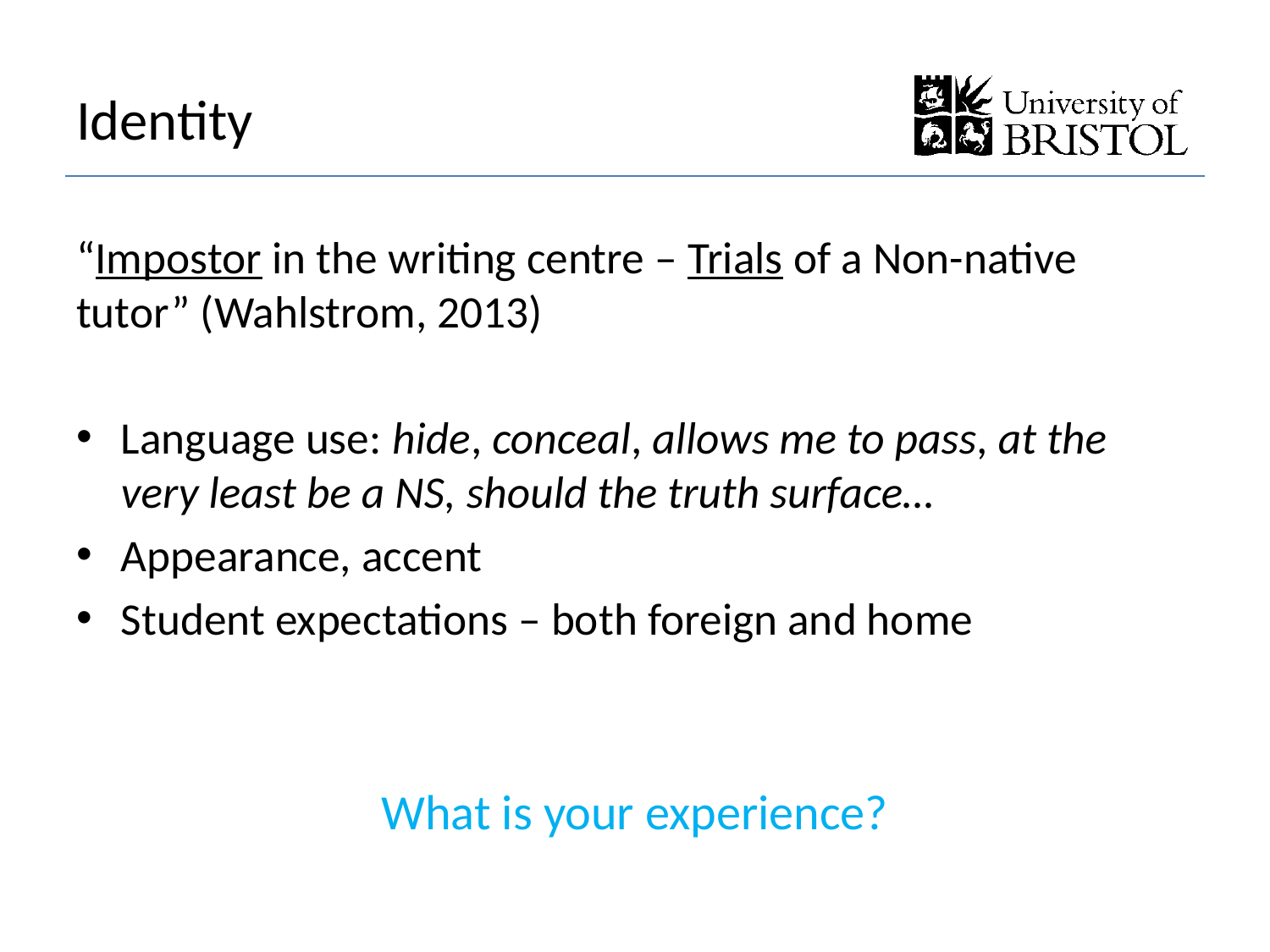

# Identity
“Impostor in the writing centre – Trials of a Non-native tutor” (Wahlstrom, 2013)

Language use: hide, conceal, allows me to pass, at the very least be a NS, should the truth surface…
Appearance, accent
Student expectations – both foreign and home

What is your experience?